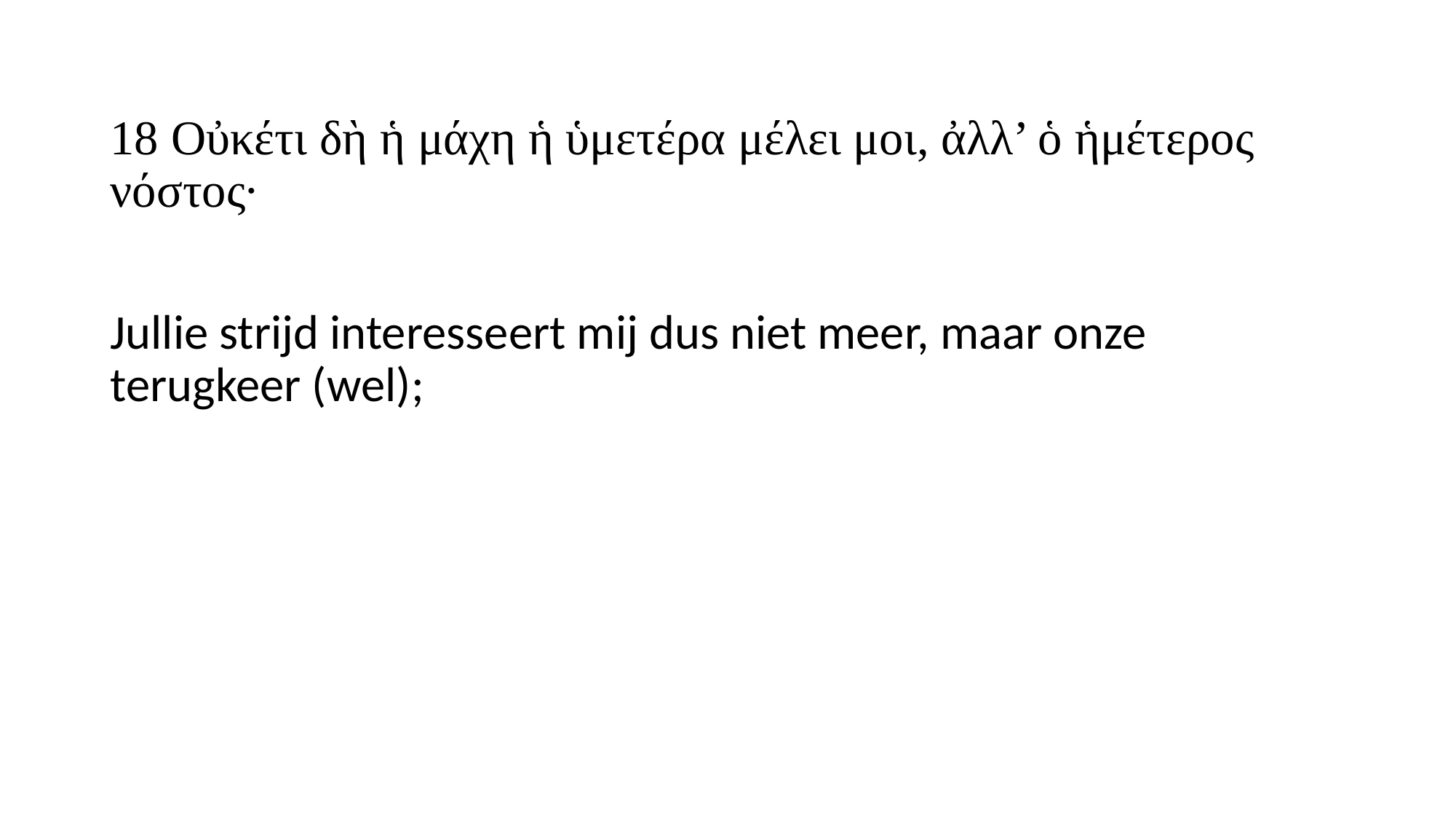

# 18 Οὐκέτι δὴ ἡ μάχη ἡ ὑμετέρα μέλει μοι, ἀλλ’ ὁ ἡμέτερος νόστος·
Jullie strijd interesseert mij dus niet meer, maar onze terugkeer (wel);